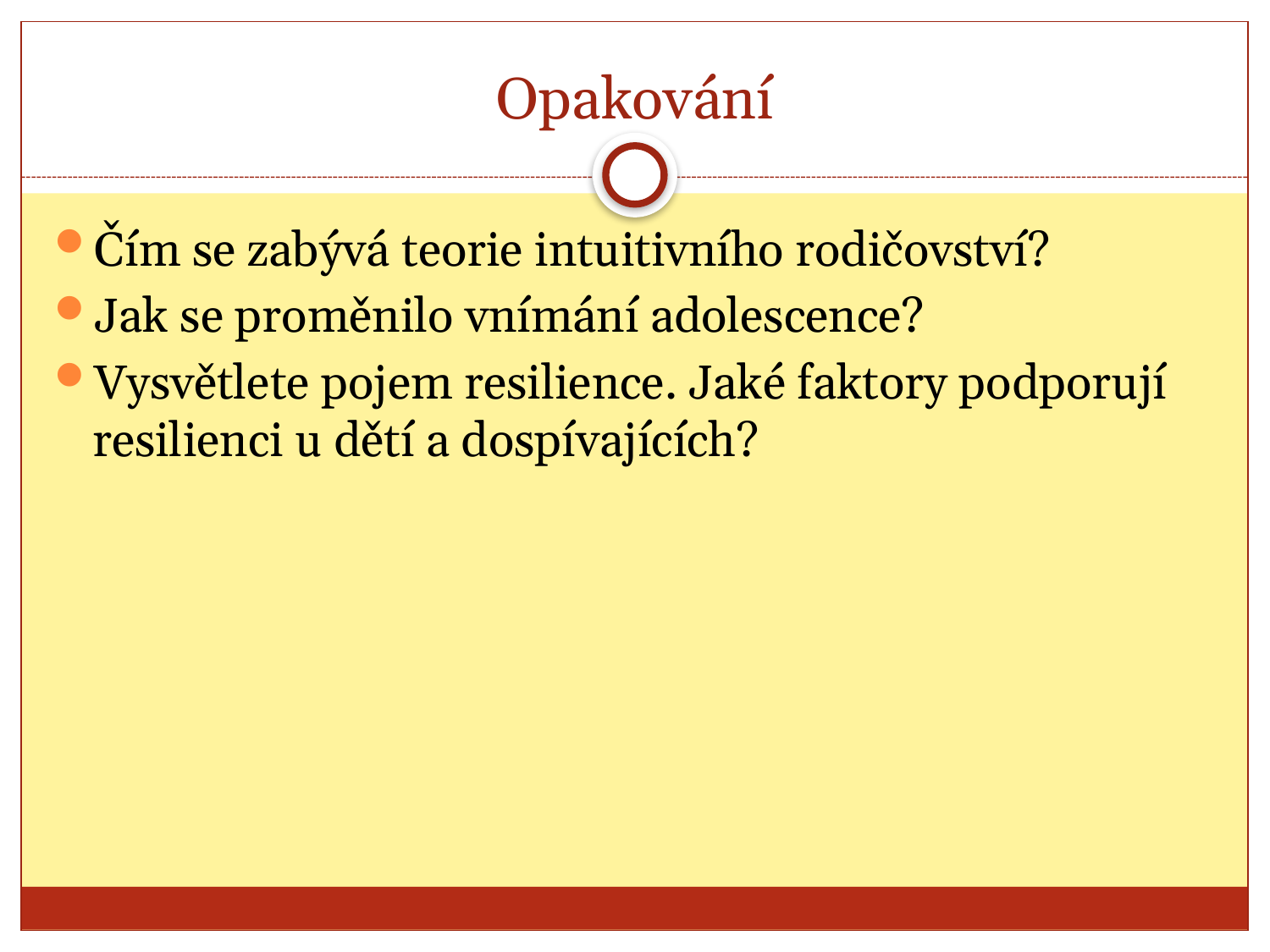

# Opakování
Čím se zabývá teorie intuitivního rodičovství?
Jak se proměnilo vnímání adolescence?
Vysvětlete pojem resilience. Jaké faktory podporují resilienci u dětí a dospívajících?